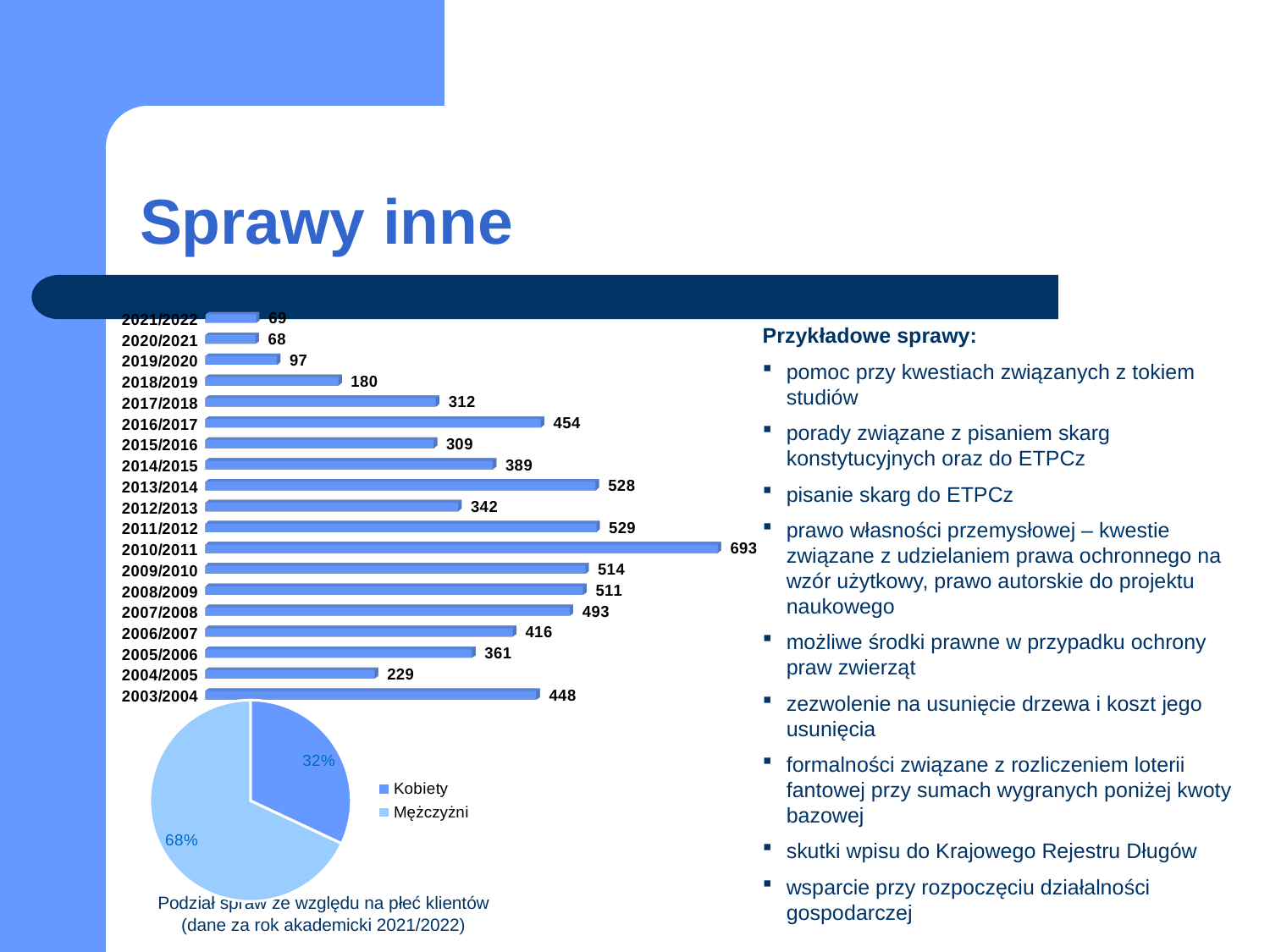

# Sprawy inne

[unsupported chart]

Przykładowe sprawy:
pomoc przy kwestiach związanych z tokiem studiów
porady związane z pisaniem skarg konstytucyjnych oraz do ETPCz
pisanie skarg do ETPCz
prawo własności przemysłowej – kwestie związane z udzielaniem prawa ochronnego na wzór użytkowy, prawo autorskie do projektu naukowego
możliwe środki prawne w przypadku ochrony praw zwierząt
zezwolenie na usunięcie drzewa i koszt jego usunięcia
formalności związane z rozliczeniem loterii fantowej przy sumach wygranych poniżej kwoty bazowej
skutki wpisu do Krajowego Rejestru Długów
wsparcie przy rozpoczęciu działalności gospodarczej

### Chart

| Category |  |
|---|---|
| Kobiety | 0.32 |
| Mężczyżni | 0.68 |
Podział spraw ze względu na płeć klientów (dane za rok akademicki 2021/2022)